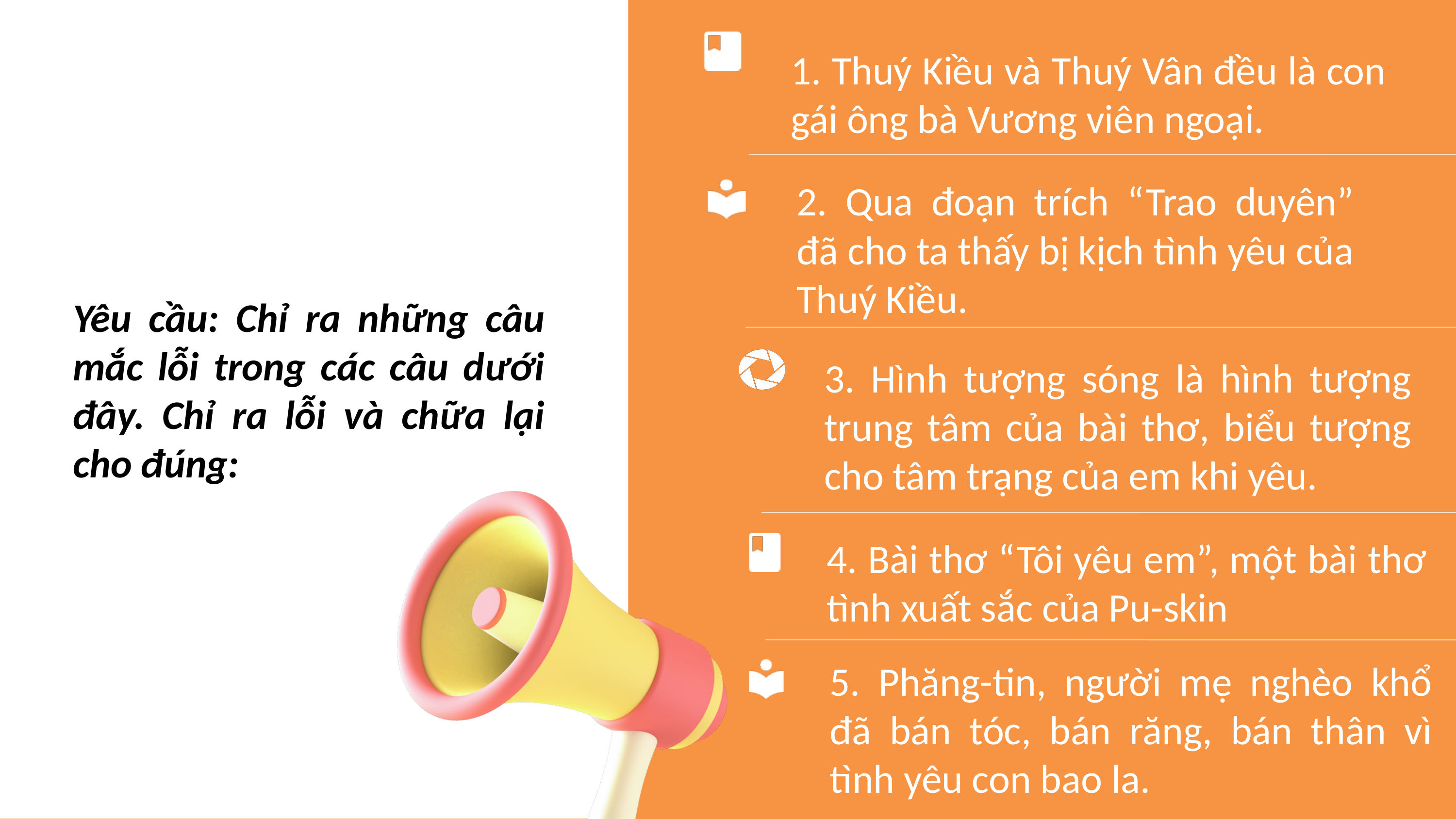

1. Thuý Kiều và Thuý Vân đều là con gái ông bà Vương viên ngoại.

2. Qua đoạn trích “Trao duyên” đã cho ta thấy bị kịch tình yêu của Thuý Kiều.

Yêu cầu: Chỉ ra những câu mắc lỗi trong các câu dưới đây. Chỉ ra lỗi và chữa lại cho đúng:

3. Hình tượng sóng là hình tượng trung tâm của bài thơ, biểu tượng cho tâm trạng của em khi yêu.

4. Bài thơ “Tôi yêu em”, một bài thơ tình xuất sắc của Pu-skin

5. Phăng-tin, người mẹ nghèo khổ đã bán tóc, bán răng, bán thân vì tình yêu con bao la.